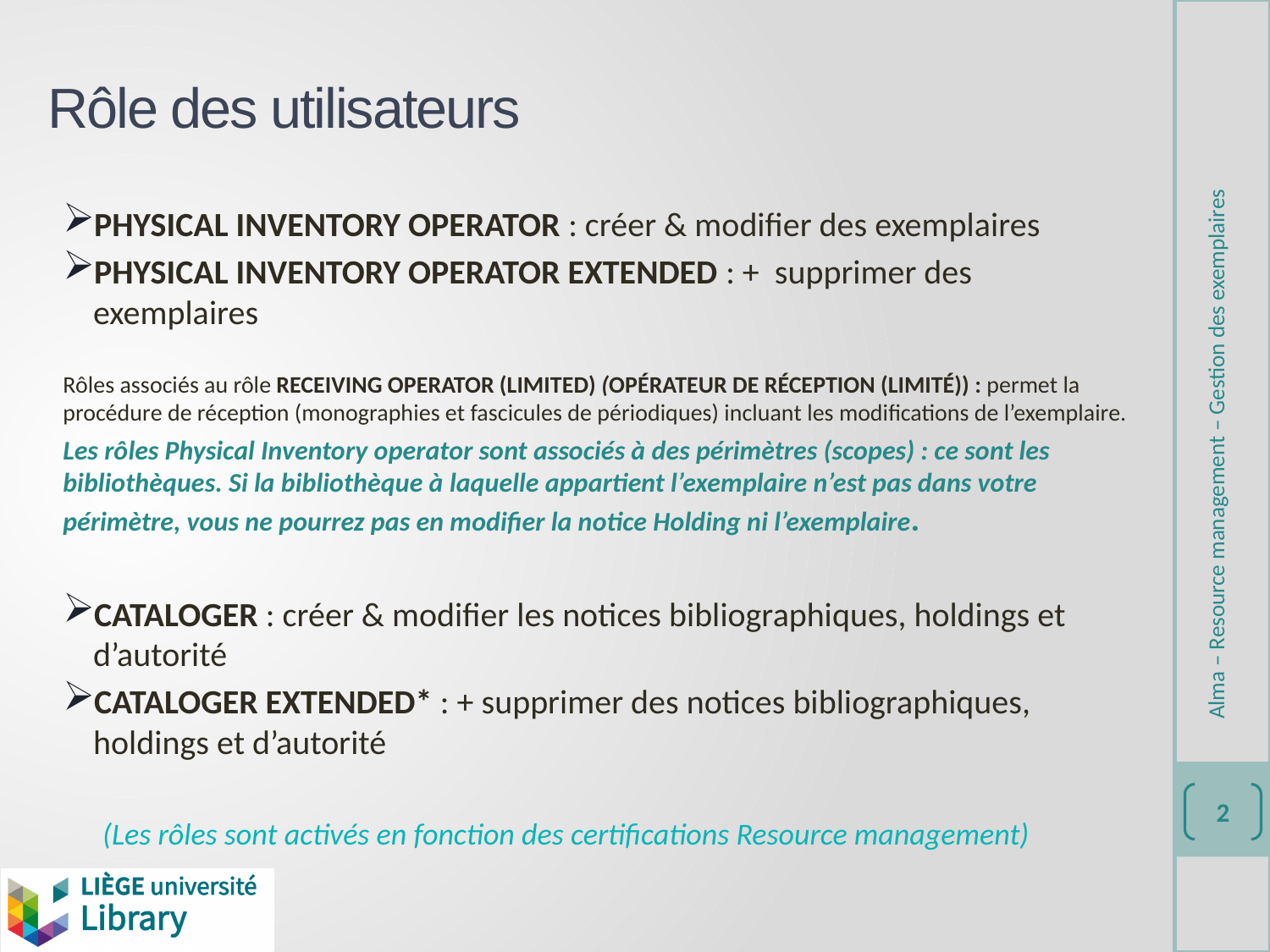

# Rôle des utilisateurs
Physical inventory operator : créer & modifier des exemplaires
Physical inventory operator extended : +  supprimer des exemplaires

Rôles associés au rôle receiving operator (limited) (opérateur de réception (limité)) : permet la procédure de réception (monographies et fascicules de périodiques) incluant les modifications de l’exemplaire.
Les rôles Physical Inventory operator sont associés à des périmètres (scopes) : ce sont les bibliothèques. Si la bibliothèque à laquelle appartient l’exemplaire n’est pas dans votre périmètre, vous ne pourrez pas en modifier la notice Holding ni l’exemplaire.

Cataloger : créer & modifier les notices bibliographiques, holdings et d’autorité
Cataloger extended* : + supprimer des notices bibliographiques, holdings et d’autorité

(Les rôles sont activés en fonction des certifications Resource management)

Alma – Resource management – Gestion des exemplaires
2